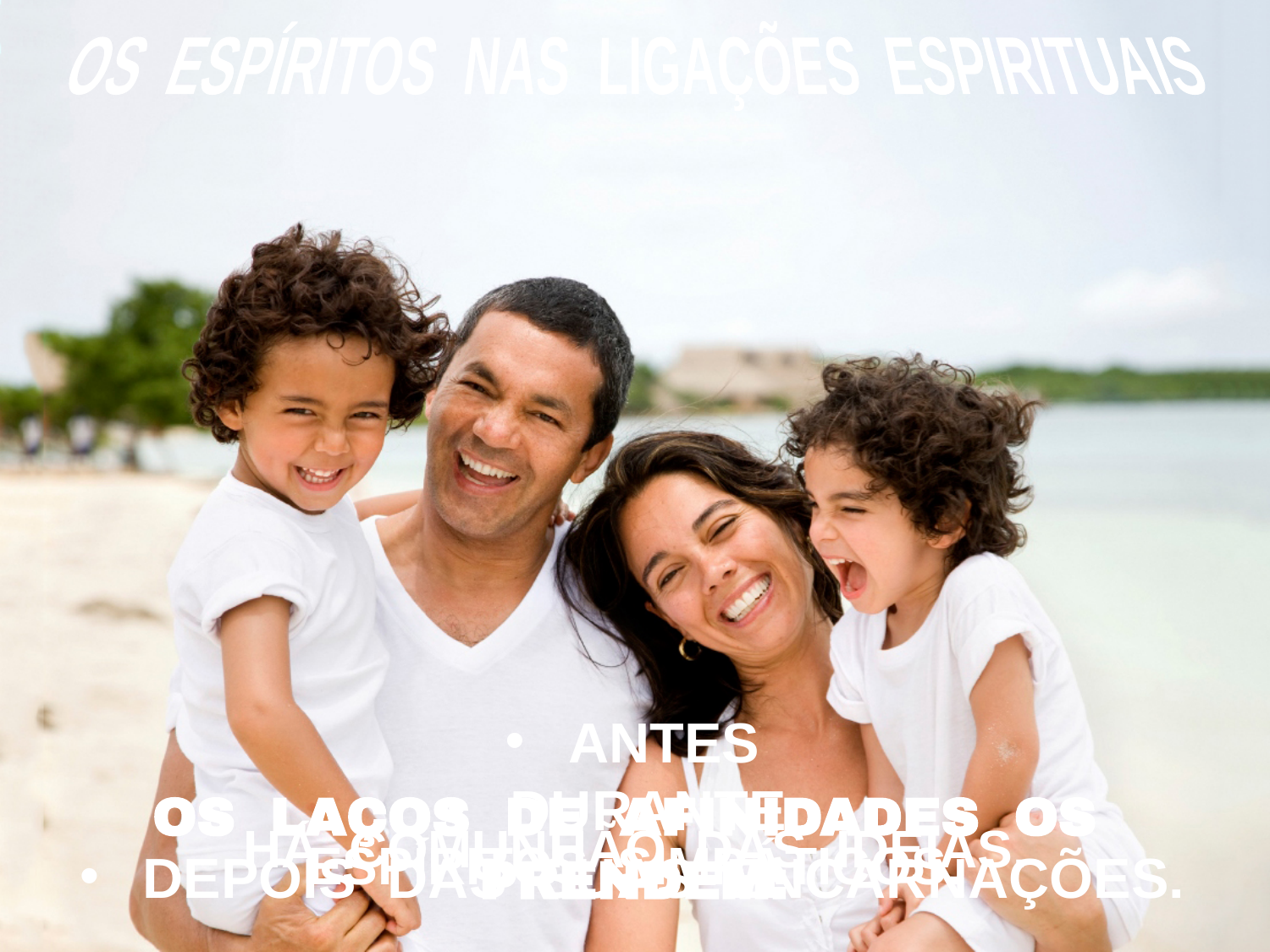

OS  ESPÍRITOS  NAS  LIGAÇÕES  ESPIRITUAIS
ANTES
DURANTE
DEPOIS  DAS  SUAS  ENCARNAÇÕES.
OS  LAÇOS  DE  AFINIDADES  OS  PRENDEM:
HÁ  COMUNHÃO  DAS  IDEIAS.
ESPÍRITOS  SIMPÁTICOS.